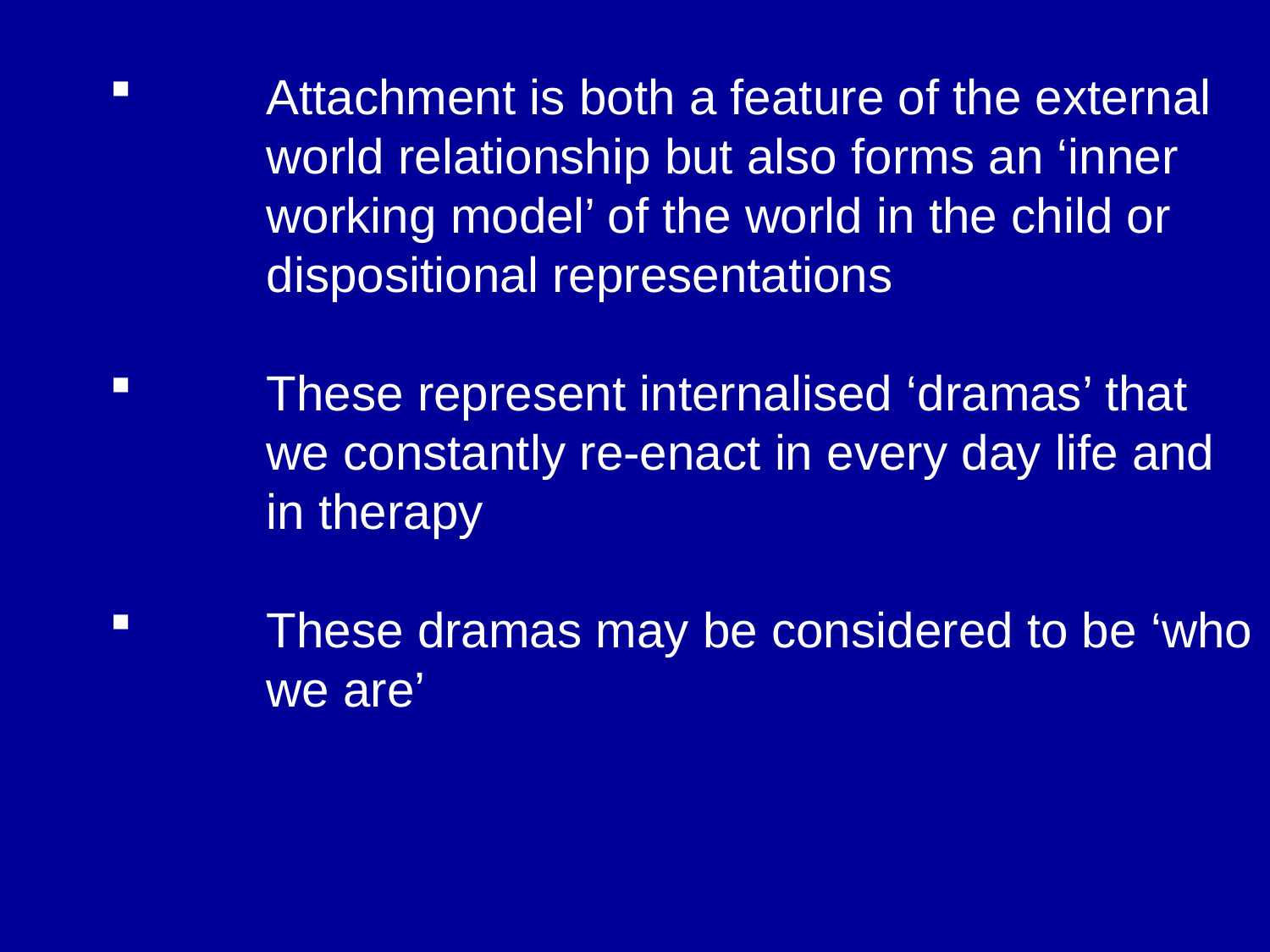

Attachment is both a feature of the external 	world relationship but also forms an ‘inner 	working model’ of the world in the child or 	dispositional representations

 	These represent internalised ‘dramas’ that 	we constantly re-enact in every day life and 	in therapy

 	These dramas may be considered to be ‘who 	we are’